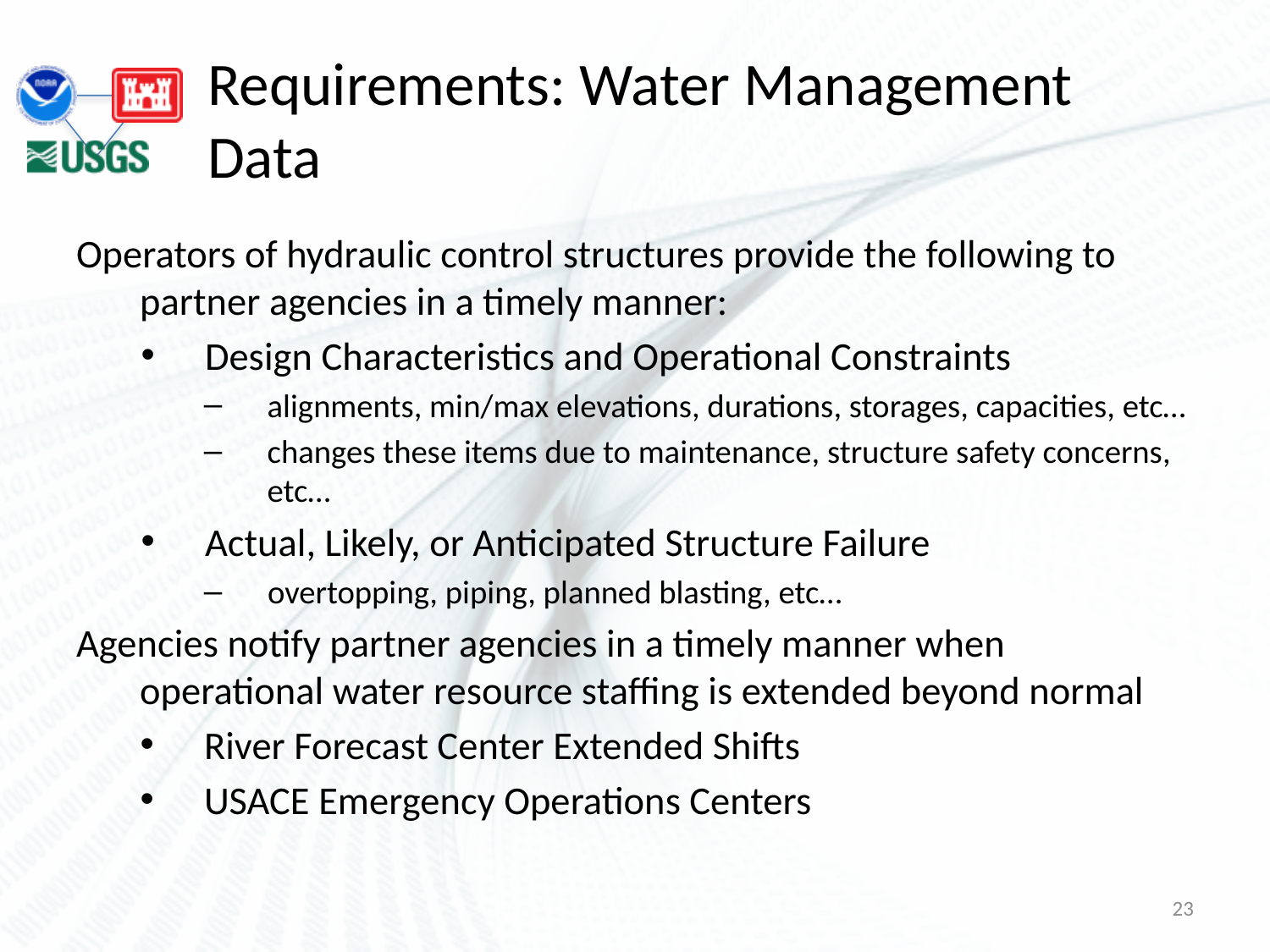

# Requirements: Water Management Data
Operators of hydraulic control structures provide the following to partner agencies in a timely manner:
Design Characteristics and Operational Constraints
alignments, min/max elevations, durations, storages, capacities, etc…
changes these items due to maintenance, structure safety concerns, etc…
Actual, Likely, or Anticipated Structure Failure
overtopping, piping, planned blasting, etc…
Agencies notify partner agencies in a timely manner when operational water resource staffing is extended beyond normal
River Forecast Center Extended Shifts
USACE Emergency Operations Centers

23